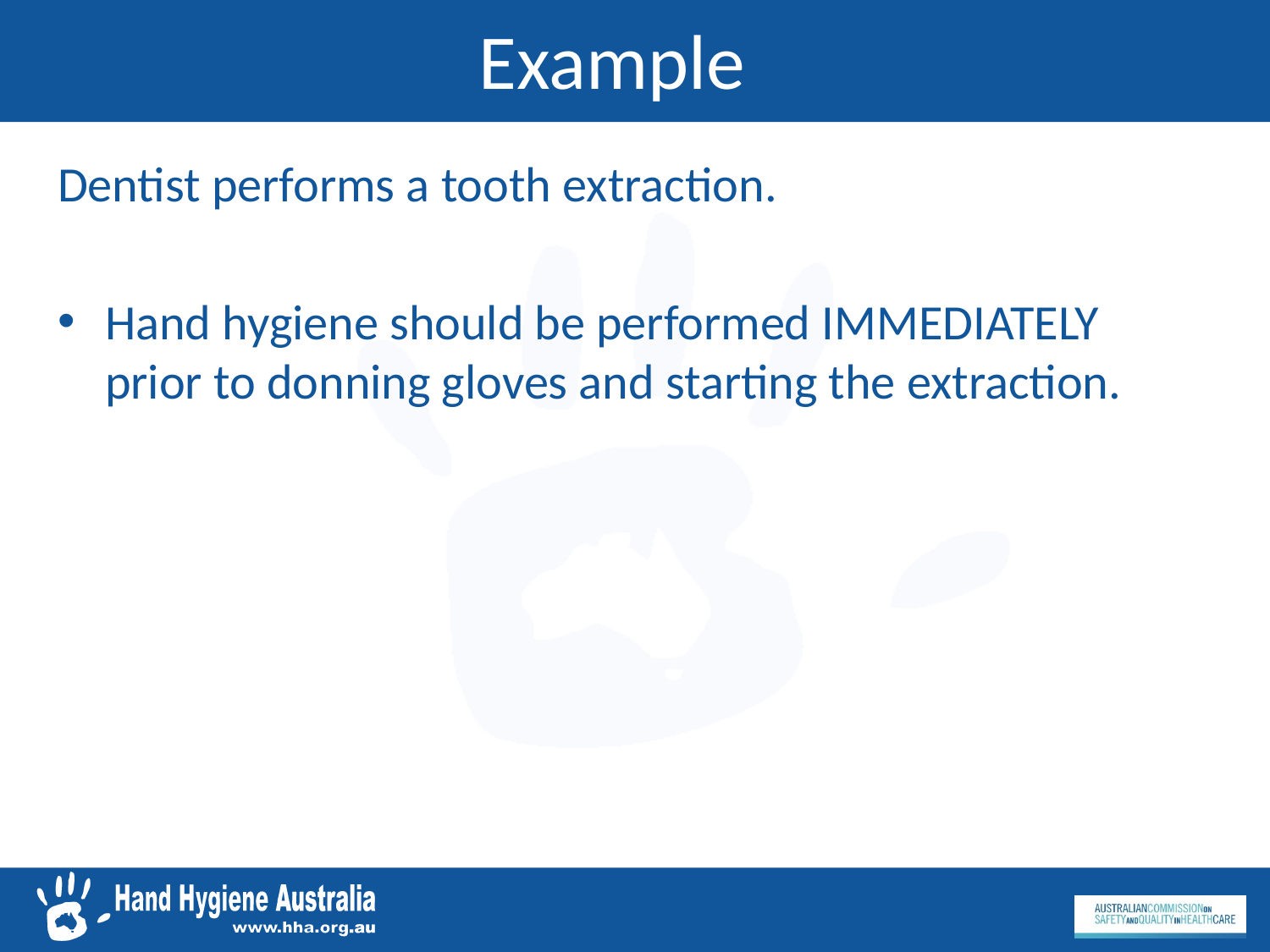

# Example
Dentist performs a tooth extraction.

Hand hygiene should be performed IMMEDIATELY prior to donning gloves and starting the extraction.